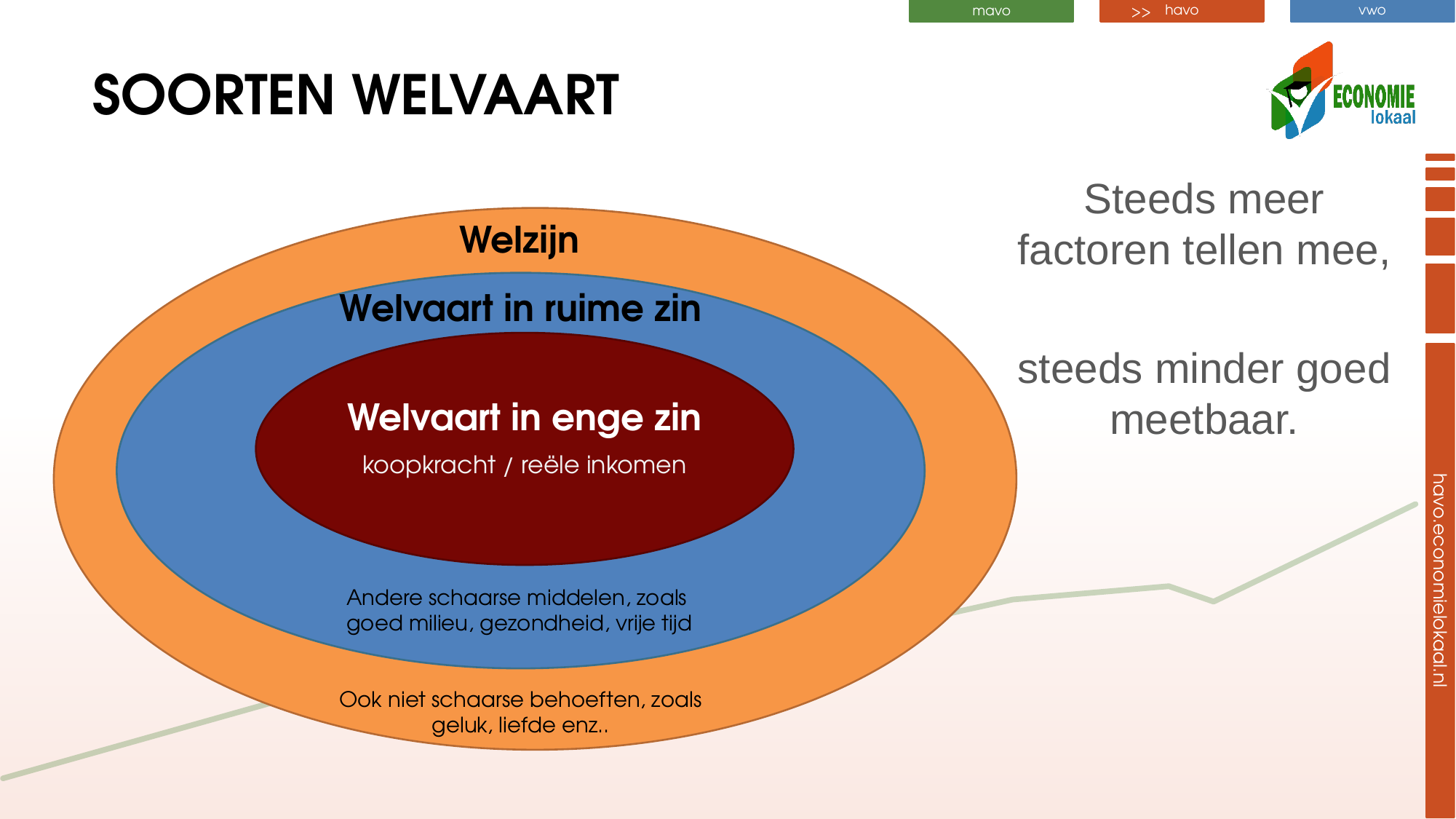

# Soorten welvaart
Steeds meer factoren tellen mee,

steeds minder goed meetbaar.

Welzijn
koopkracht
Welvaart in ruime zin
Welvaart in enge zin

koopkracht / reële inkomen
Andere schaarse middelen, zoals
goed milieu, gezondheid, vrije tijd
Ook niet schaarse behoeften, zoals
geluk, liefde enz..